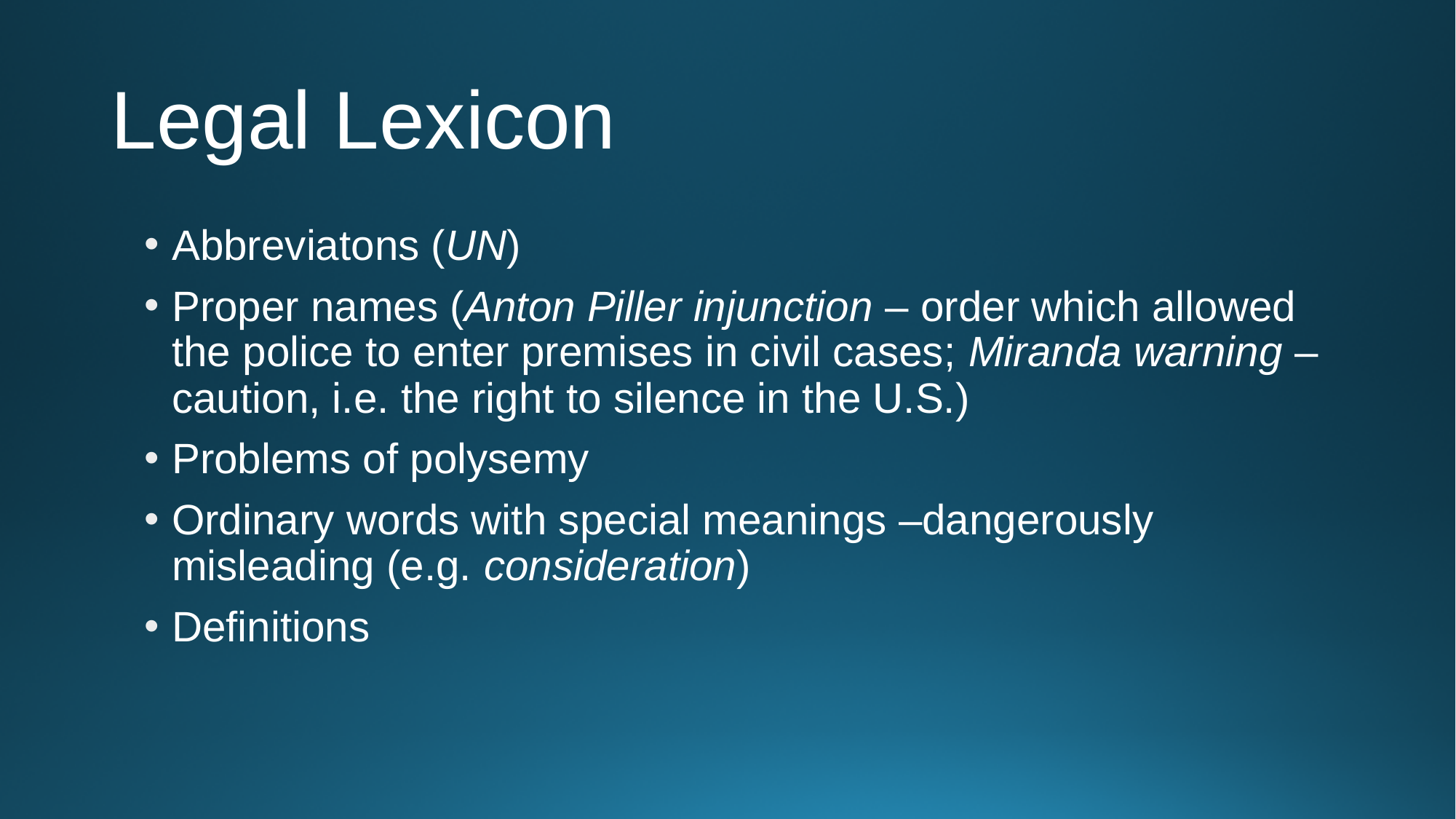

# Legal Lexicon
Abbreviatons (UN)
Proper names (Anton Piller injunction – order which allowed the police to enter premises in civil cases; Miranda warning – caution, i.e. the right to silence in the U.S.)
Problems of polysemy
Ordinary words with special meanings –dangerously misleading (e.g. consideration)
Definitions